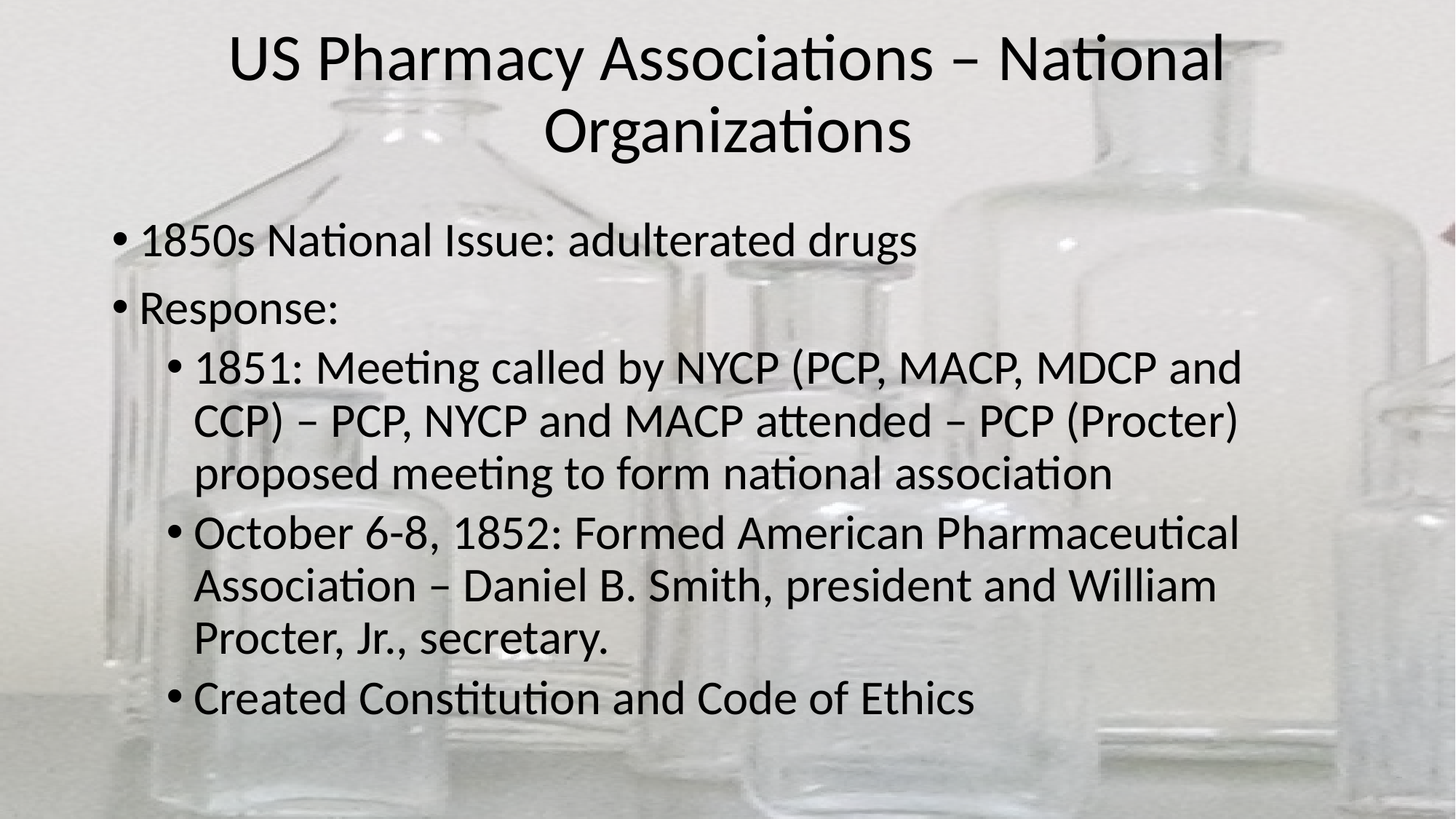

# US Pharmacy Associations – National Organizations
1850s National Issue: adulterated drugs
Response:
1851: Meeting called by NYCP (PCP, MACP, MDCP and CCP) – PCP, NYCP and MACP attended – PCP (Procter) proposed meeting to form national association
October 6-8, 1852: Formed American Pharmaceutical Association – Daniel B. Smith, president and William Procter, Jr., secretary.
Created Constitution and Code of Ethics